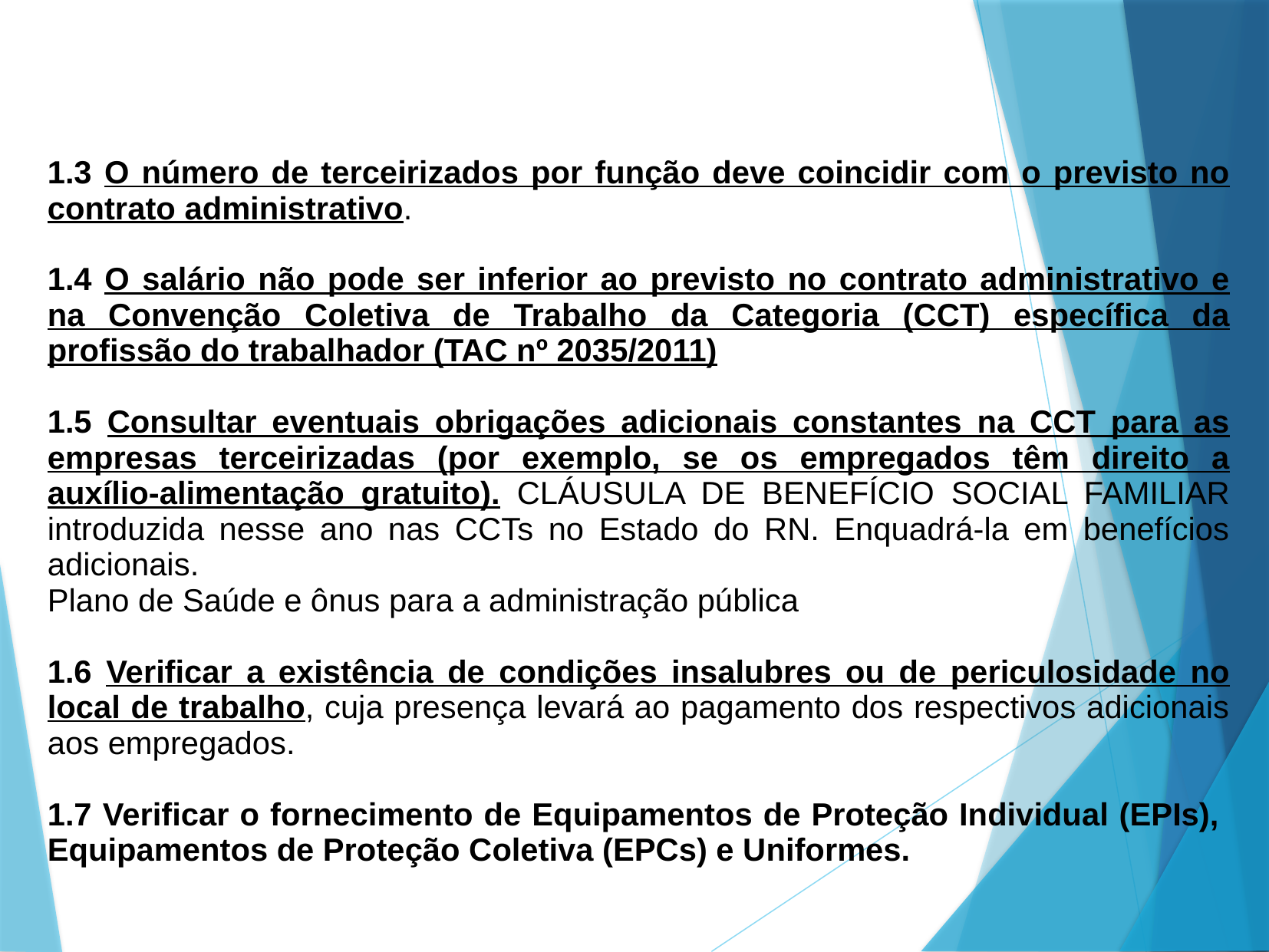

1.3 O número de terceirizados por função deve coincidir com o previsto no contrato administrativo.

1.4 O salário não pode ser inferior ao previsto no contrato administrativo e na Convenção Coletiva de Trabalho da Categoria (CCT) específica da profissão do trabalhador (TAC nº 2035/2011)

1.5 Consultar eventuais obrigações adicionais constantes na CCT para as empresas terceirizadas (por exemplo, se os empregados têm direito a auxílio-alimentação gratuito). CLÁUSULA DE BENEFÍCIO SOCIAL FAMILIAR introduzida nesse ano nas CCTs no Estado do RN. Enquadrá-la em benefícios adicionais.
Plano de Saúde e ônus para a administração pública

1.6 Verificar a existência de condições insalubres ou de periculosidade no local de trabalho, cuja presença levará ao pagamento dos respectivos adicionais aos empregados.

1.7 Verificar o fornecimento de Equipamentos de Proteção Individual (EPIs),  Equipamentos de Proteção Coletiva (EPCs) e Uniformes.